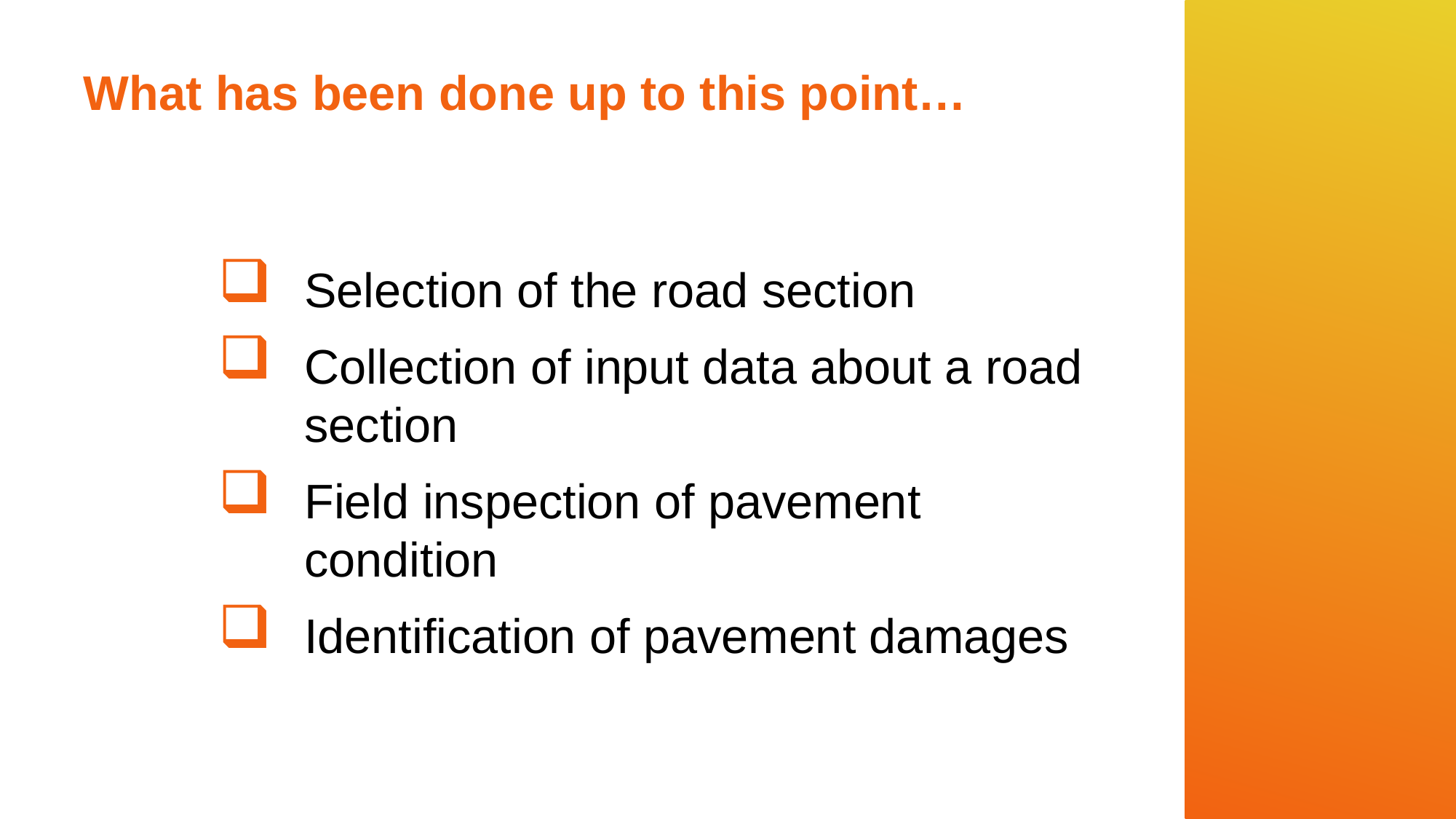

# What has been done up to this point…
Selection of the road section
Collection of input data about a road section
Field inspection of pavement condition
Identification of pavement damages